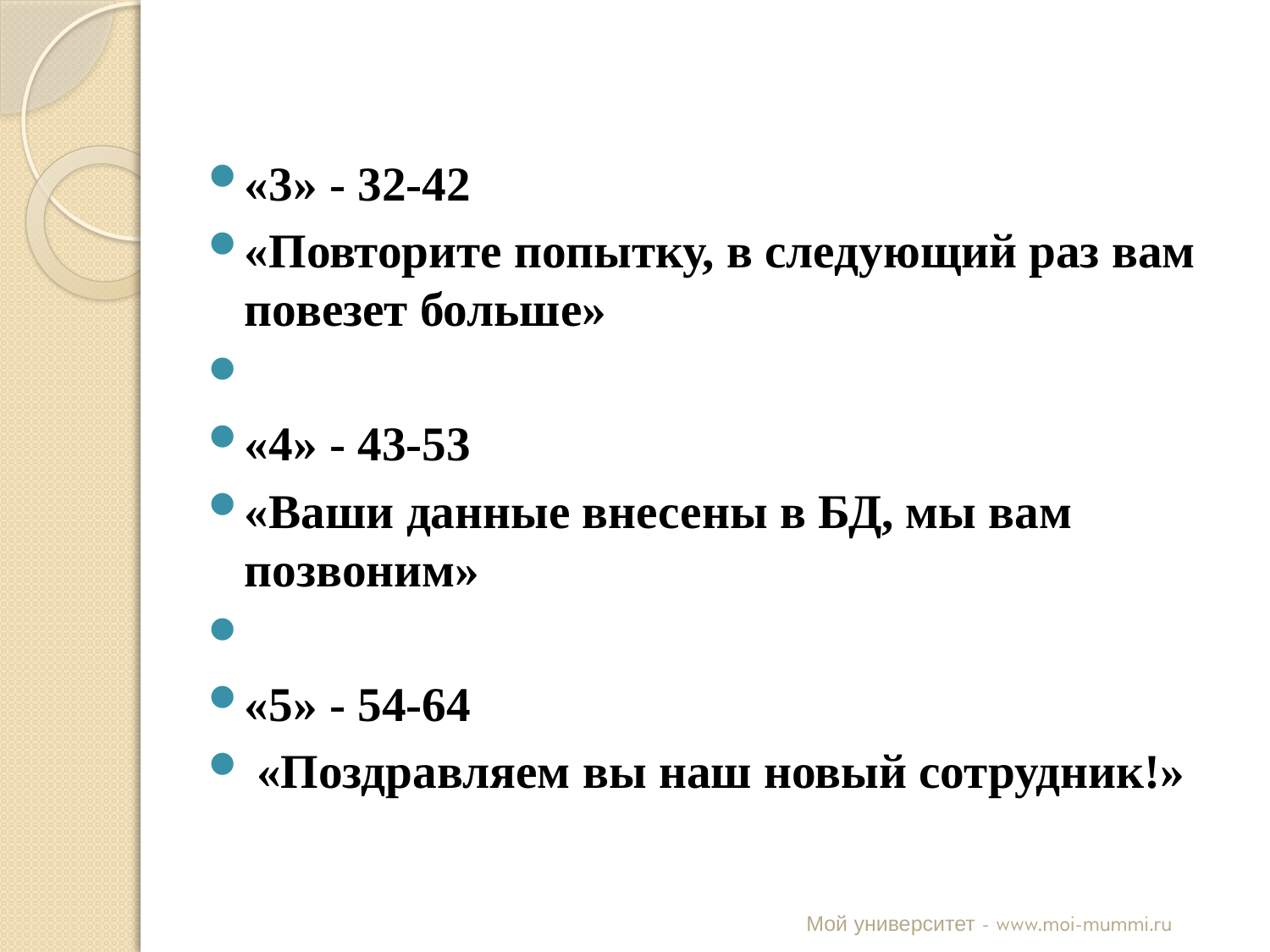

#
«3» - 32-42
«Повторите попытку, в следующий раз вам повезет больше»

«4» - 43-53
«Ваши данные внесены в БД, мы вам позвоним»

«5» - 54-64
 «Поздравляем вы наш новый сотрудник!»

Мой университет - www.moi-mummi.ru